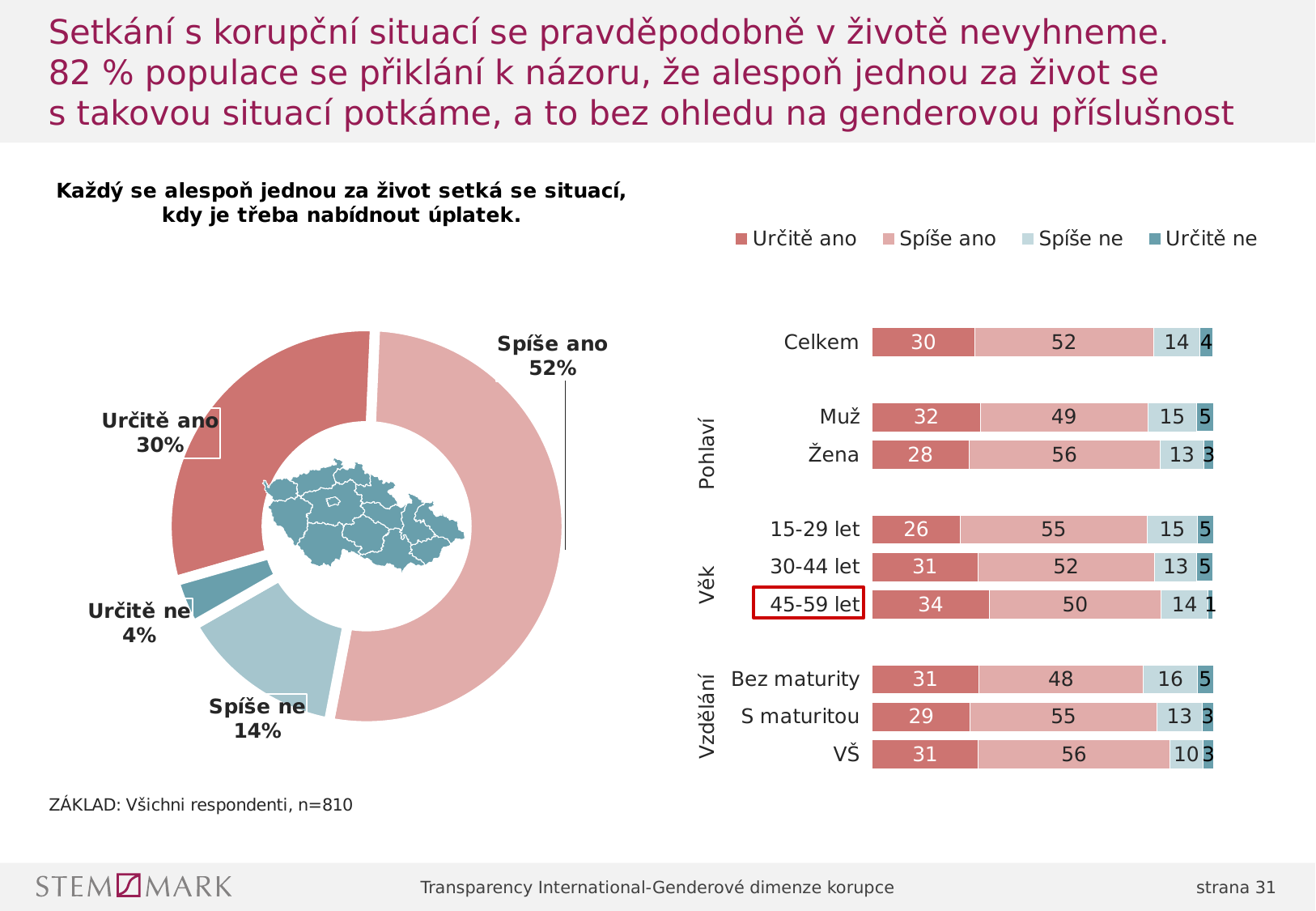

# Setkání s korupční situací se pravděpodobně v životě nevyhneme. 82 % populace se přiklání k názoru, že alespoň jednou za život se s takovou situací potkáme, a to bez ohledu na genderovou příslušnost

### Chart

| Category | Sloupec2 |
|---|---|
| Určitě ano | 30.12345679012346 |
| Spíše ano | 52.345679012345684 |
| Spíše ne | 13.703703703703704 |
| Určitě ne | 3.8271604938271606 |

### Chart

| Category | Určitě ano | Spíše ano | Spíše ne | Určitě ne |
|---|---|---|---|---|
| Celkem | 30.1 | 52.3 | 13.7 | 3.8 |
|  | None | None | None | None |
| Muž | 31.8 | 48.9 | 14.5 | 4.8 |
| Žena | 28.4 | 55.9 | 12.9 | 2.8 |
|  | None | None | None | None |
| 15-29 let | 25.9 | 54.6 | 14.9 | 4.6 |
| 30-44 let | 31.0 | 51.7 | 12.5 | 4.7 |
| 45-59 let | 34.4 | 50.2 | 13.9 | 1.4 |
|  | None | None | None | None |
| Bez maturity | 31.2 | 48.3 | 15.8 | 4.7 |
| S maturitou | 28.8 | 54.6 | 13.3 | 3.3 |
| VŠ | 31.1 | 56.1 | 9.8 | 3.0 |